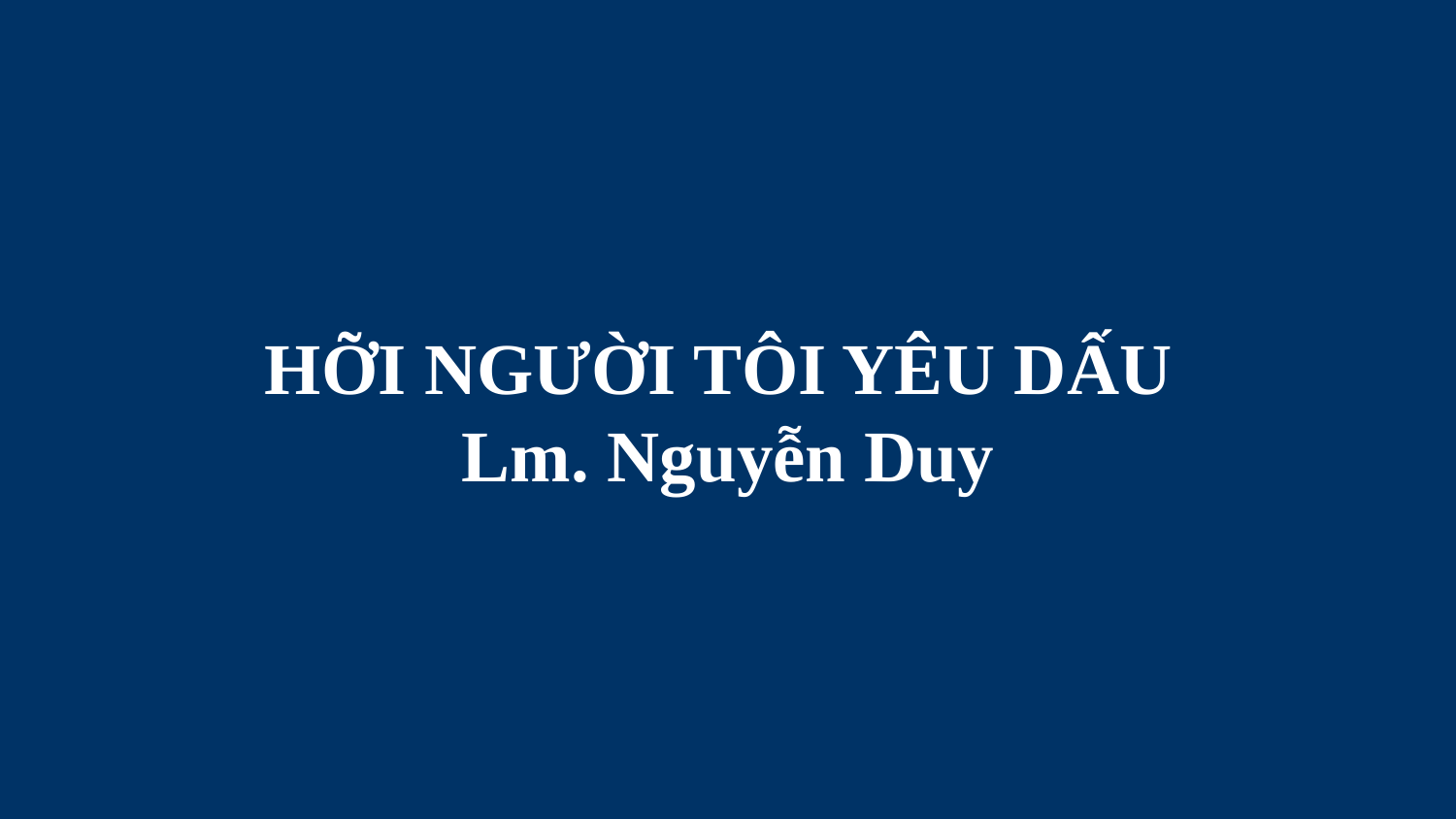

# HỠI NGƯỜI TÔI YÊU DẤU Lm. Nguyễn Duy